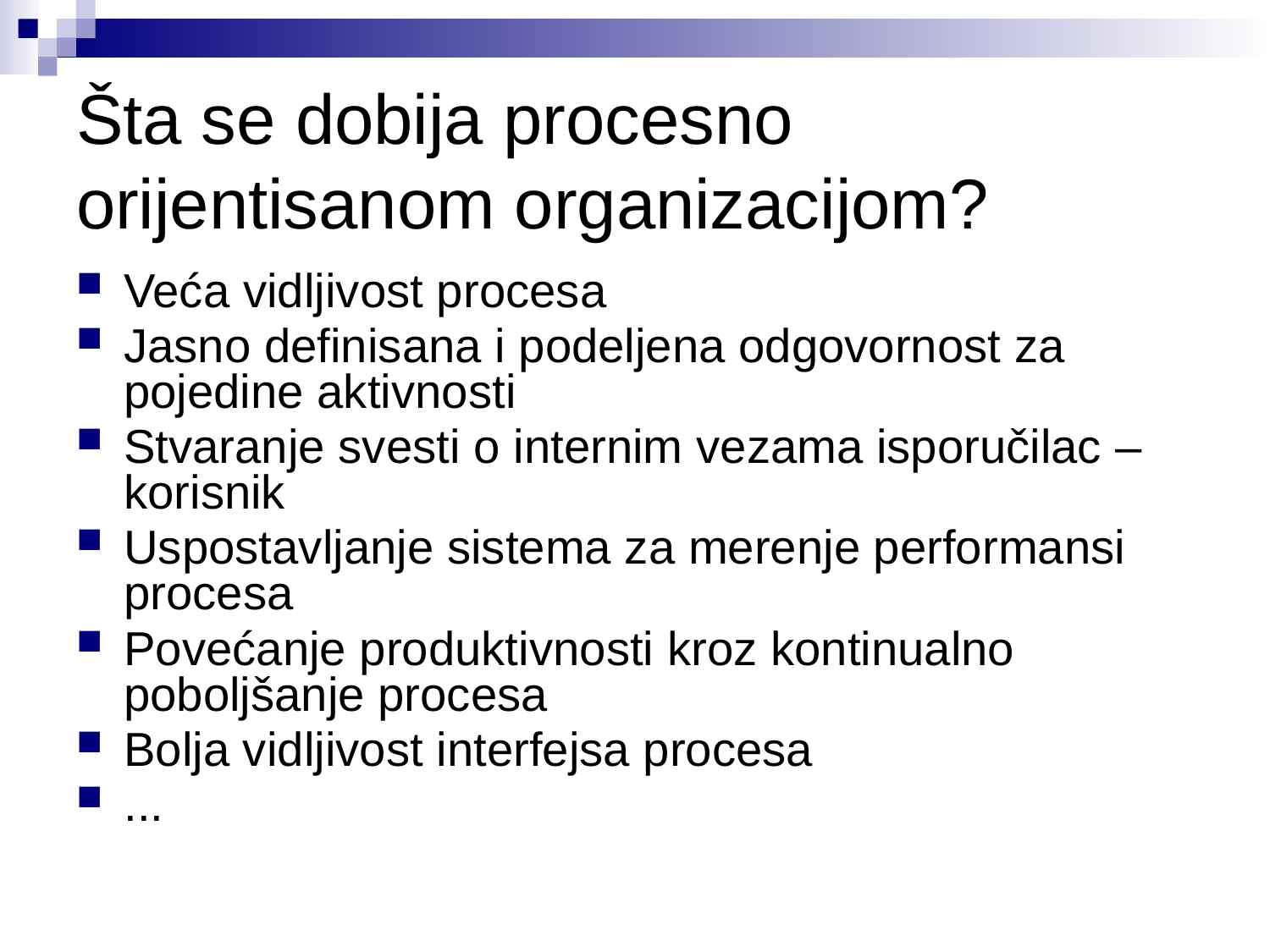

Šta se dobija procesno orijentisanom organizacijom?
Veća vidljivost procesa
Jasno definisana i podeljena odgovornost za pojedine aktivnosti
Stvaranje svesti o internim vezama isporučilac – korisnik
Uspostavljanje sistema za merenje performansi procesa
Povećanje produktivnosti kroz kontinualno poboljšanje procesa
Bolja vidljivost interfejsa procesa
...